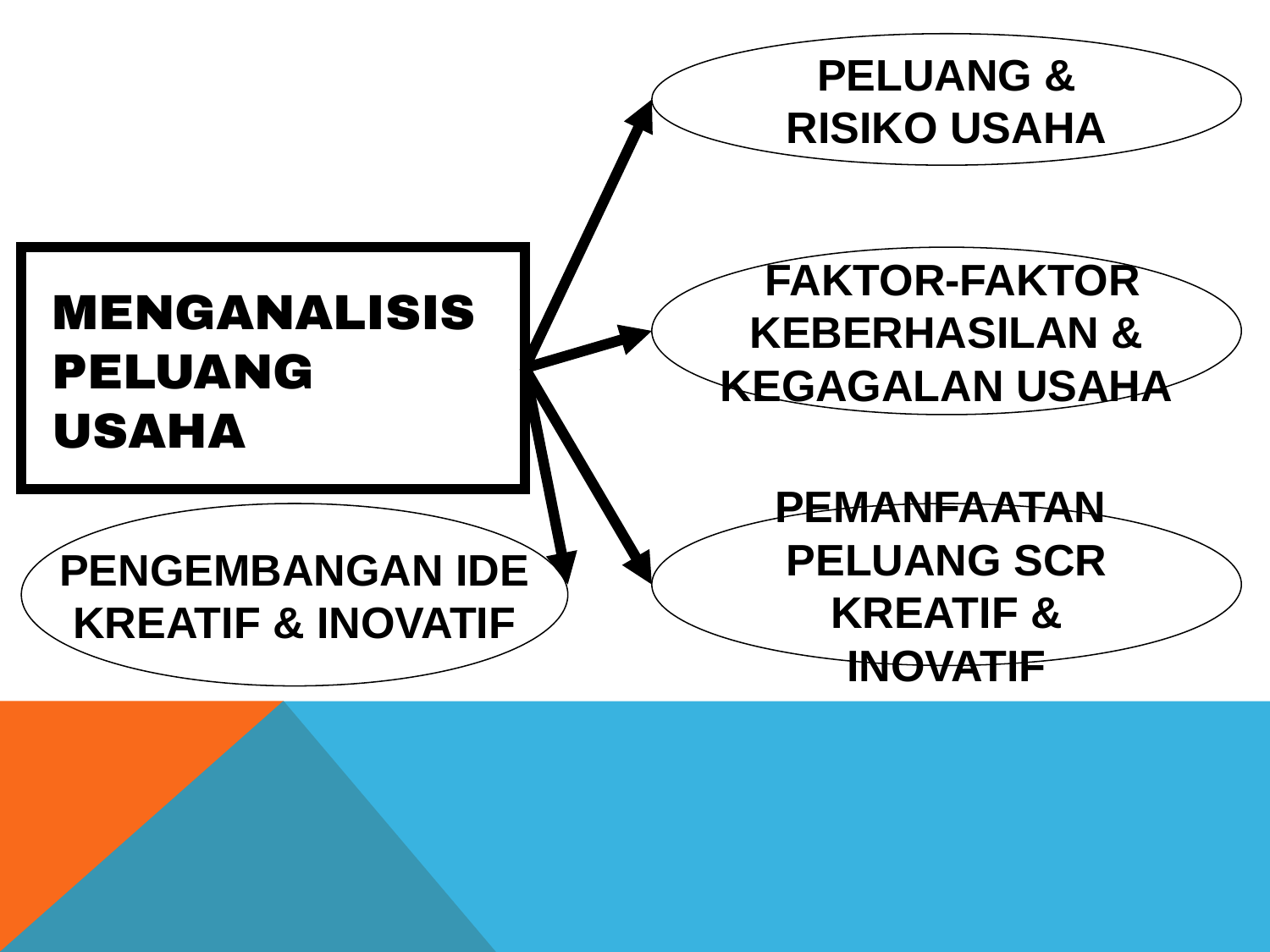

PELUANG &
RISIKO USAHA
 FAKTOR-FAKTOR
KEBERHASILAN &
KEGAGALAN USAHA

PENGEMBANGAN IDE
KREATIF & INOVATIF
PEMANFAATAN  PELUANG SCR KREATIF & INOVATIF
# MENGANALISIS PELUANG USAHA